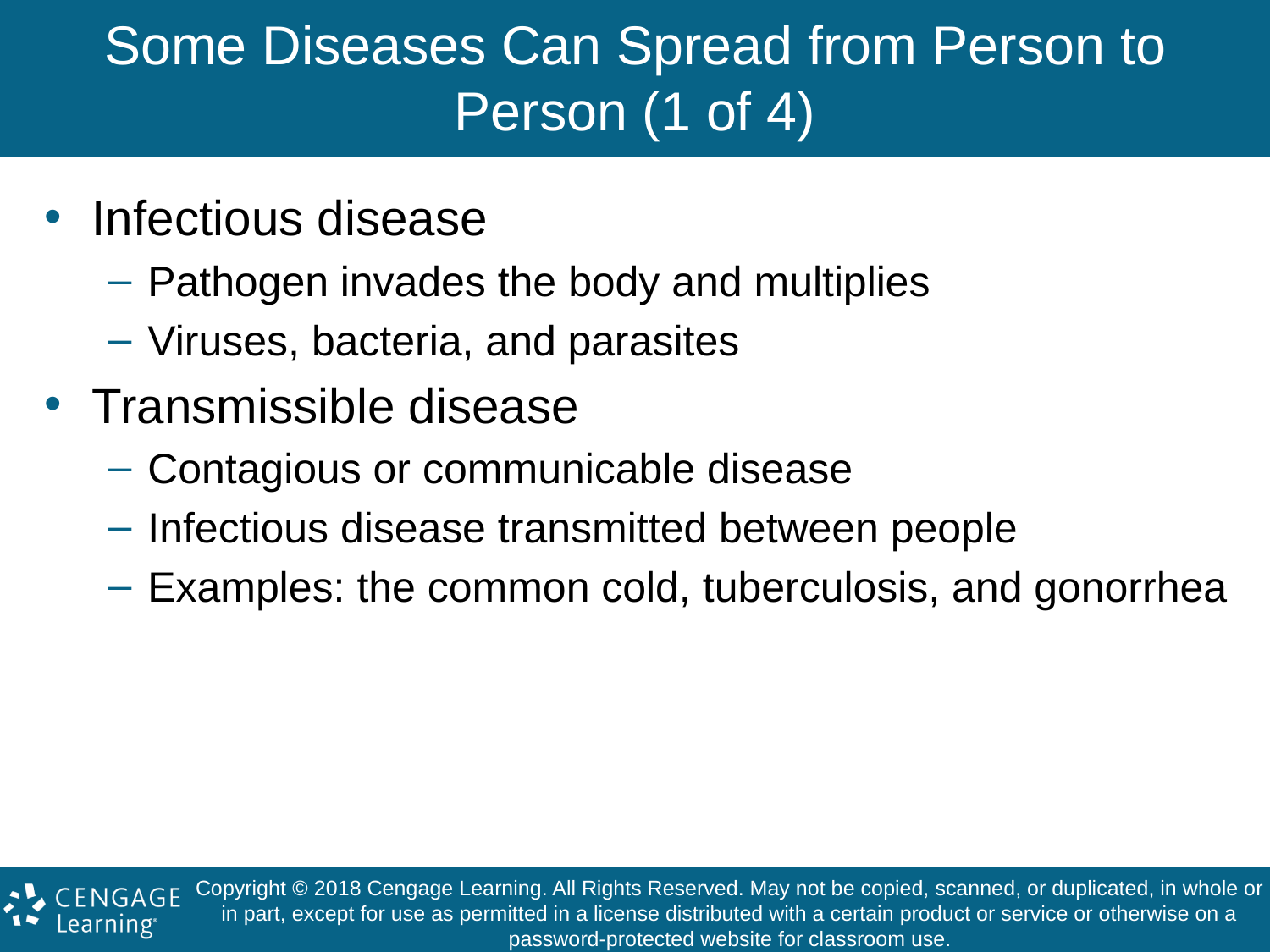

# Some Diseases Can Spread from Person to Person (1 of 4)
Infectious disease
Pathogen invades the body and multiplies
Viruses, bacteria, and parasites
Transmissible disease
Contagious or communicable disease
Infectious disease transmitted between people
Examples: the common cold, tuberculosis, and gonorrhea